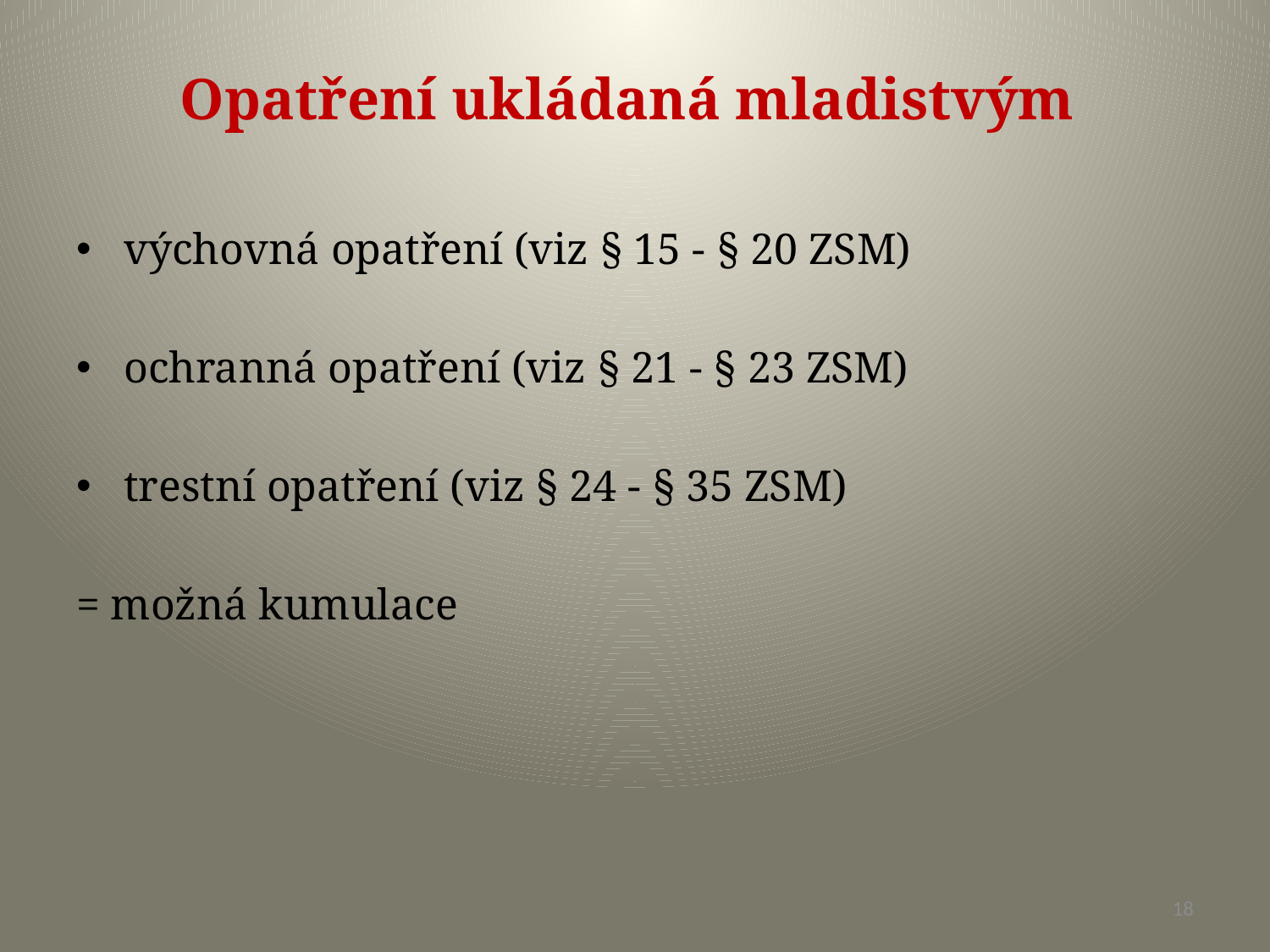

# Opatření ukládaná mladistvým
výchovná opatření (viz § 15 - § 20 ZSM)

ochranná opatření (viz § 21 - § 23 ZSM)

trestní opatření (viz § 24 - § 35 ZSM)

= možná kumulace

18